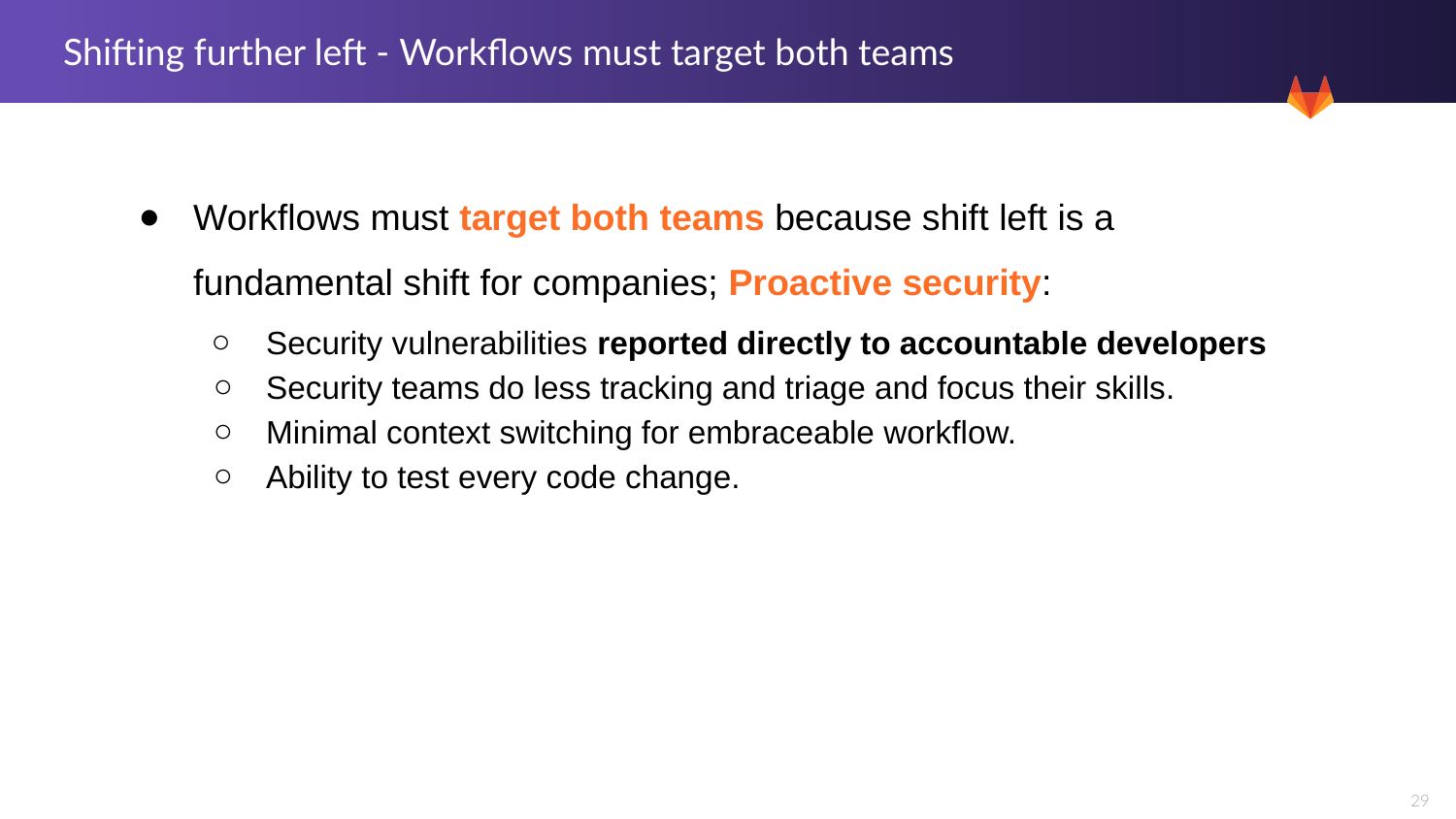

# Shifting further left - Workflows must target both teams
Workflows must target both teams because shift left is a fundamental shift for companies; Proactive security:
Security vulnerabilities reported directly to accountable developers
Security teams do less tracking and triage and focus their skills.
Minimal context switching for embraceable workflow.
Ability to test every code change.